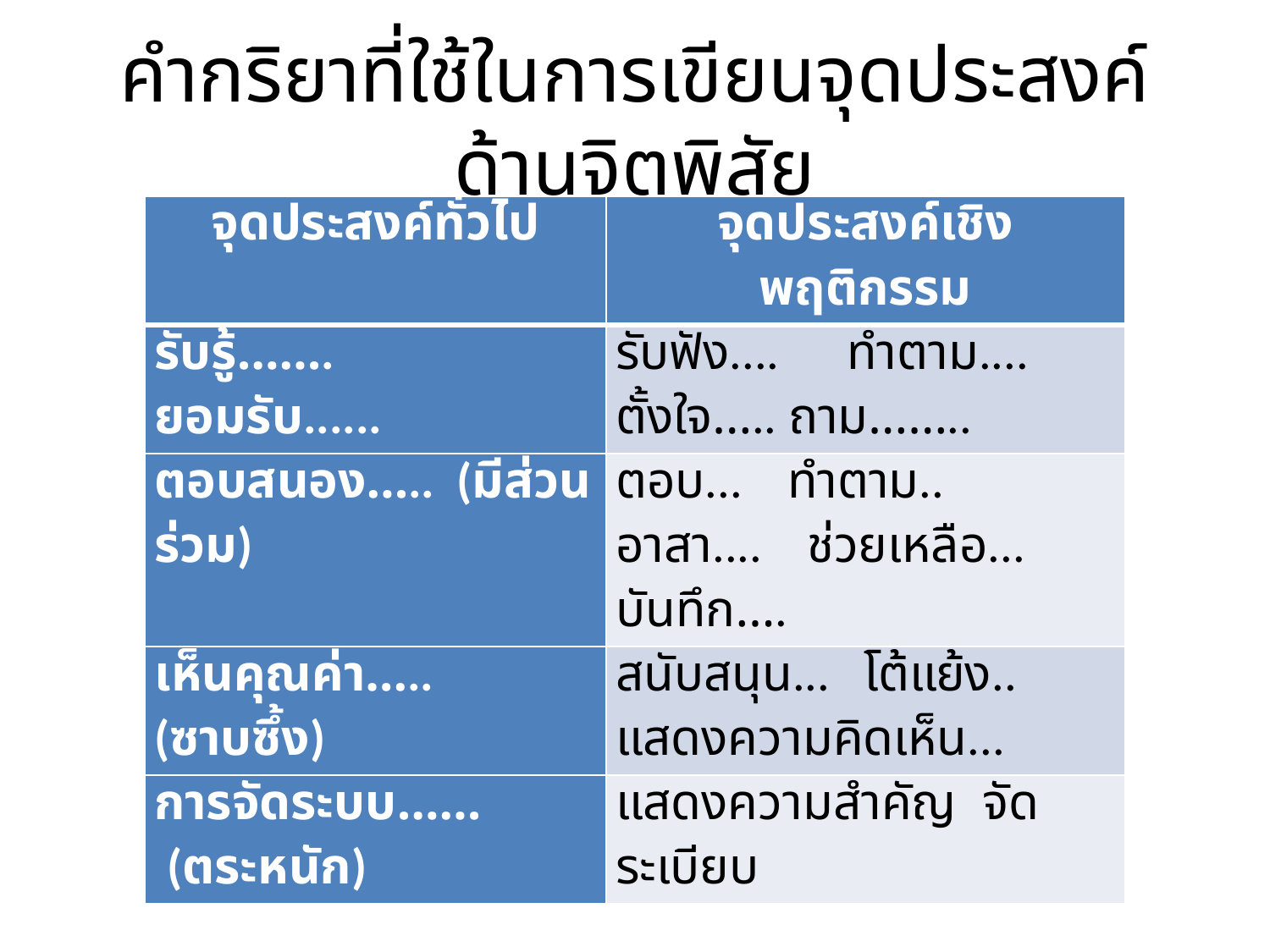

# คำกริยาที่ใช้ในการเขียนจุดประสงค์ด้านจิตพิสัย
| จุดประสงค์ทั่วไป | จุดประสงค์เชิงพฤติกรรม |
| --- | --- |
| รับรู้……. ยอมรับ...... | รับฟัง.... ทำตาม.... ตั้งใจ….. ถาม…….. |
| ตอบสนอง….. (มีส่วนร่วม) | ตอบ... ทำตาม.. อาสา.... ช่วยเหลือ... บันทึก…. |
| เห็นคุณค่า….. (ซาบซึ้ง) | สนับสนุน... โต้แย้ง.. แสดงความคิดเห็น... |
| การจัดระบบ…… (ตระหนัก) | แสดงความสำคัญ จัดระเบียบ |